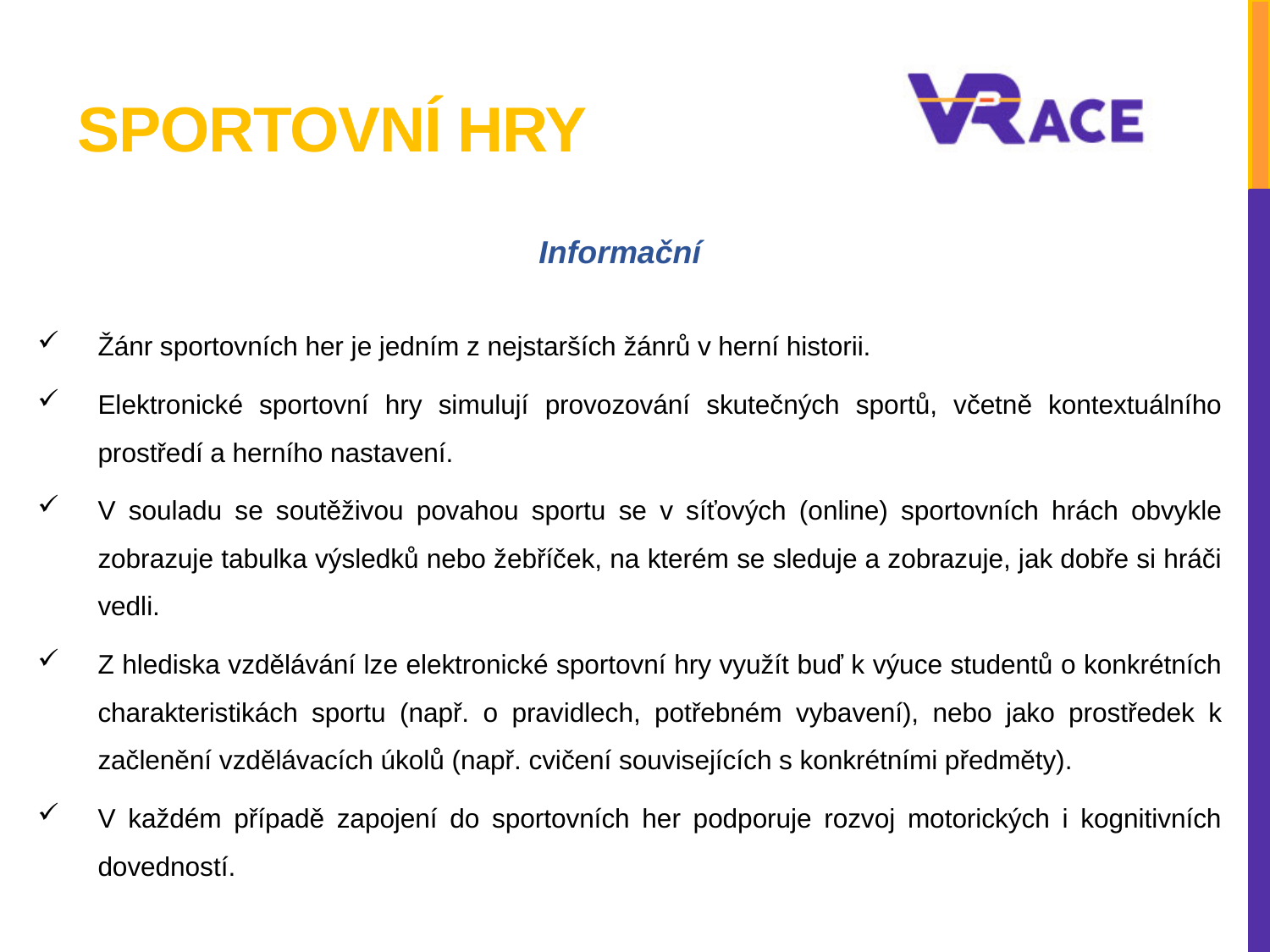

# Sportovní hry
Informační
Žánr sportovních her je jedním z nejstarších žánrů v herní historii.
Elektronické sportovní hry simulují provozování skutečných sportů, včetně kontextuálního prostředí a herního nastavení.
V souladu se soutěživou povahou sportu se v síťových (online) sportovních hrách obvykle zobrazuje tabulka výsledků nebo žebříček, na kterém se sleduje a zobrazuje, jak dobře si hráči vedli.
Z hlediska vzdělávání lze elektronické sportovní hry využít buď k výuce studentů o konkrétních charakteristikách sportu (např. o pravidlech, potřebném vybavení), nebo jako prostředek k začlenění vzdělávacích úkolů (např. cvičení souvisejících s konkrétními předměty).
V každém případě zapojení do sportovních her podporuje rozvoj motorických i kognitivních dovedností.